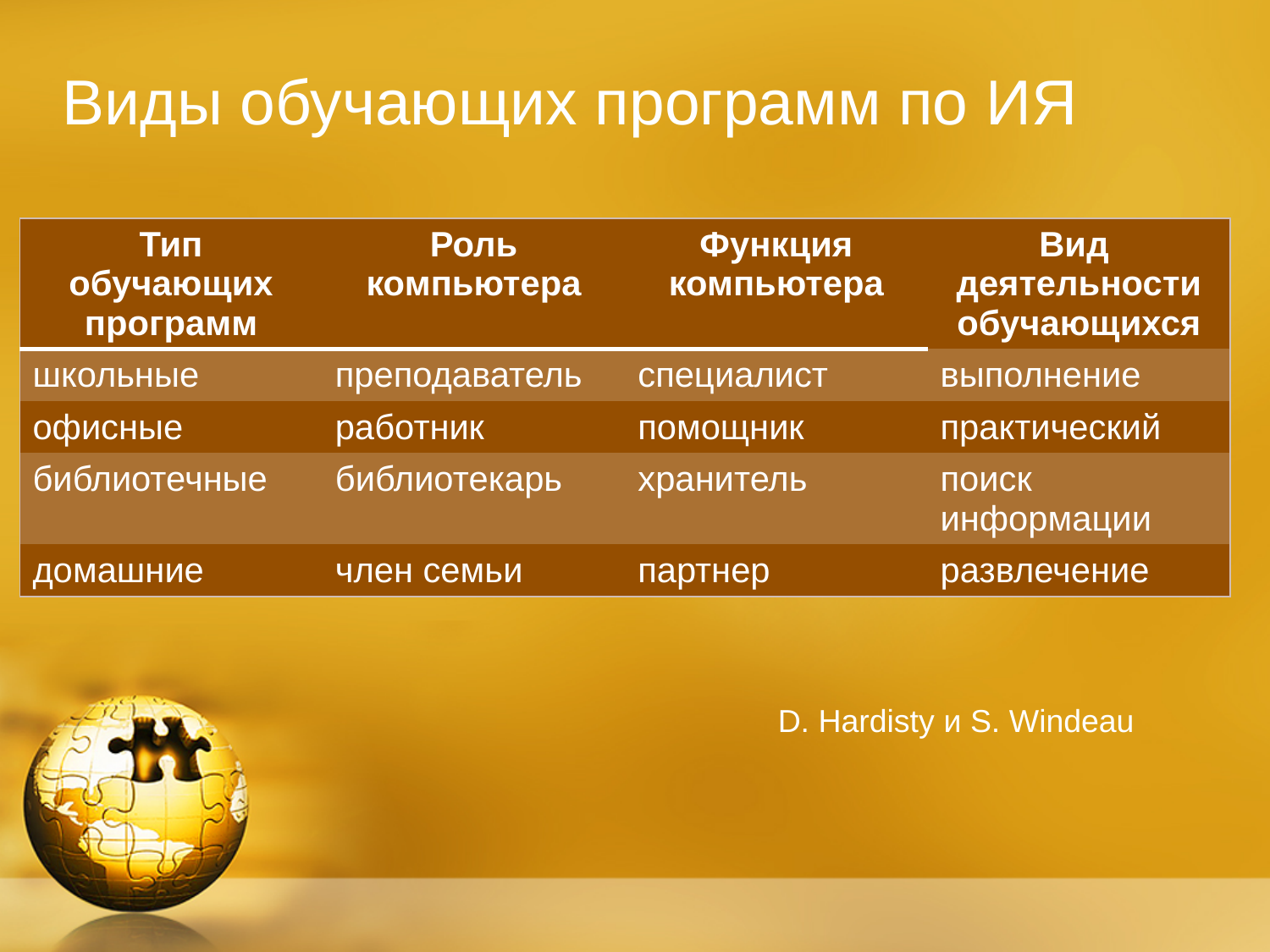

# Виды обучающих программ по ИЯ
| Тип обучающих программ | Роль компьютера | Функция компьютера | Вид деятельности обучающихся |
| --- | --- | --- | --- |
| школьные | преподаватель | специалист | выполнение |
| офисные | работник | помощник | практический |
| библиотечные | библиотекарь | хранитель | поиск информации |
| домашние | член семьи | партнер | развлечение |
D. Hardisty и S. Windeau